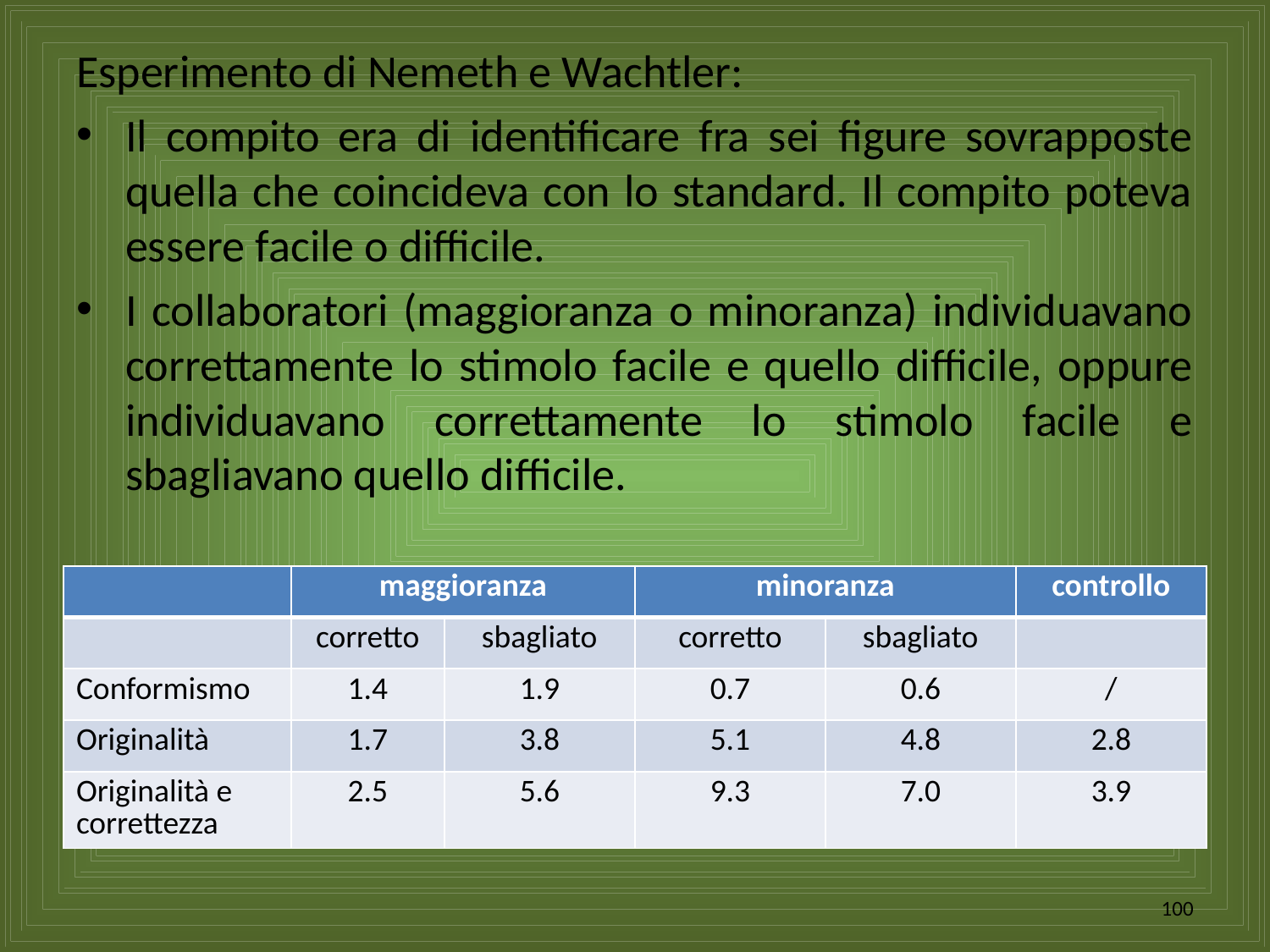

Esperimento di Nemeth e Wachtler:
Il compito era di identificare fra sei figure sovrapposte quella che coincideva con lo standard. Il compito poteva essere facile o difficile.
I collaboratori (maggioranza o minoranza) individuavano correttamente lo stimolo facile e quello difficile, oppure individuavano correttamente lo stimolo facile e sbagliavano quello difficile.

|  | maggioranza |  | minoranza |  | controllo |
| --- | --- | --- | --- | --- | --- |
|  | corretto | sbagliato | corretto | sbagliato |  |
| Conformismo | 1.4 | 1.9 | 0.7 | 0.6 | / |
| Originalità | 1.7 | 3.8 | 5.1 | 4.8 | 2.8 |
| Originalità e correttezza | 2.5 | 5.6 | 9.3 | 7.0 | 3.9 |
100